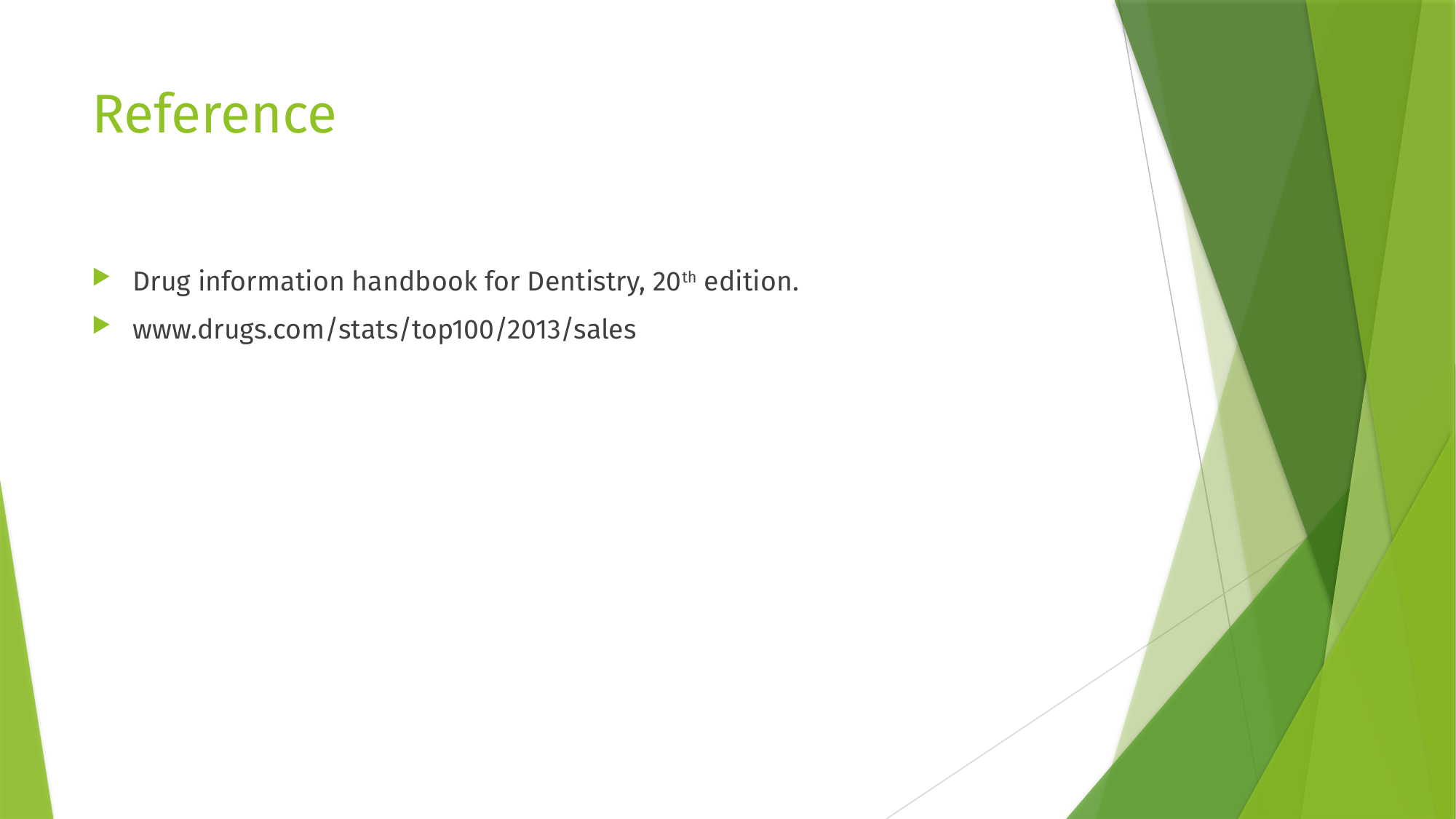

# Reference
Drug information handbook for Dentistry, 20th edition.
www.drugs.com/stats/top100/2013/sales